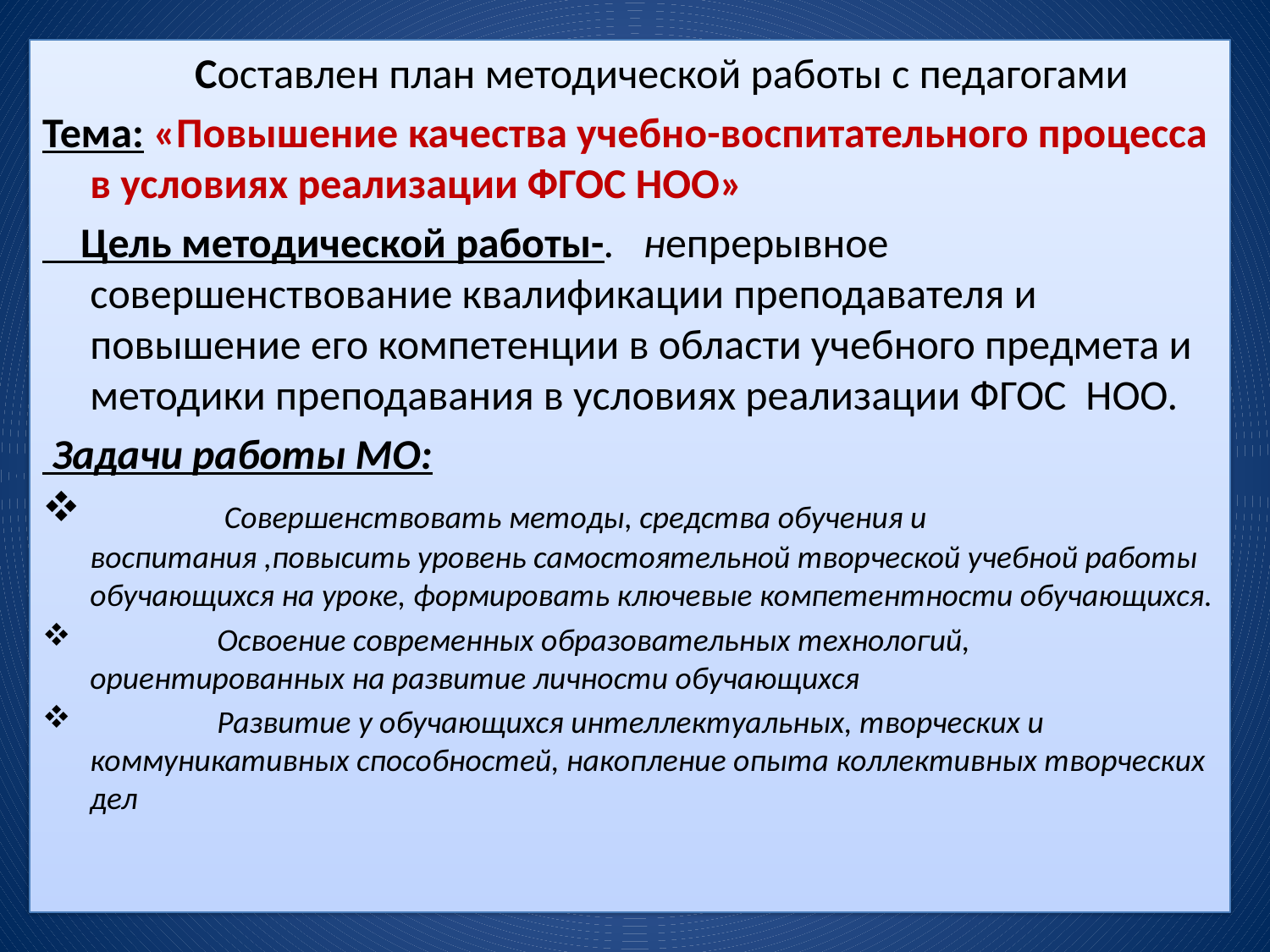

#
                Составлен план методической работы с педагогами
Тема: «Повышение качества учебно-воспитательного процесса в условиях реализации ФГОС НОО»
    Цель методической работы-.   непрерывное совершенствование квалификации преподавателя и повышение его компетенции в области учебного предмета и методики преподавания в условиях реализации ФГОС  НОО.
 Задачи работы МО:
	 Совершенствовать методы, средства обучения и воспитания ,повысить уровень самостоятельной творческой учебной работы обучающихся на уроке, формировать ключевые компетентности обучающихся.
	Освоение современных образовательных технологий, ориентированных на развитие личности обучающихся
	Развитие у обучающихся интеллектуальных, творческих и коммуникативных способностей, накопление опыта коллективных творческих дел